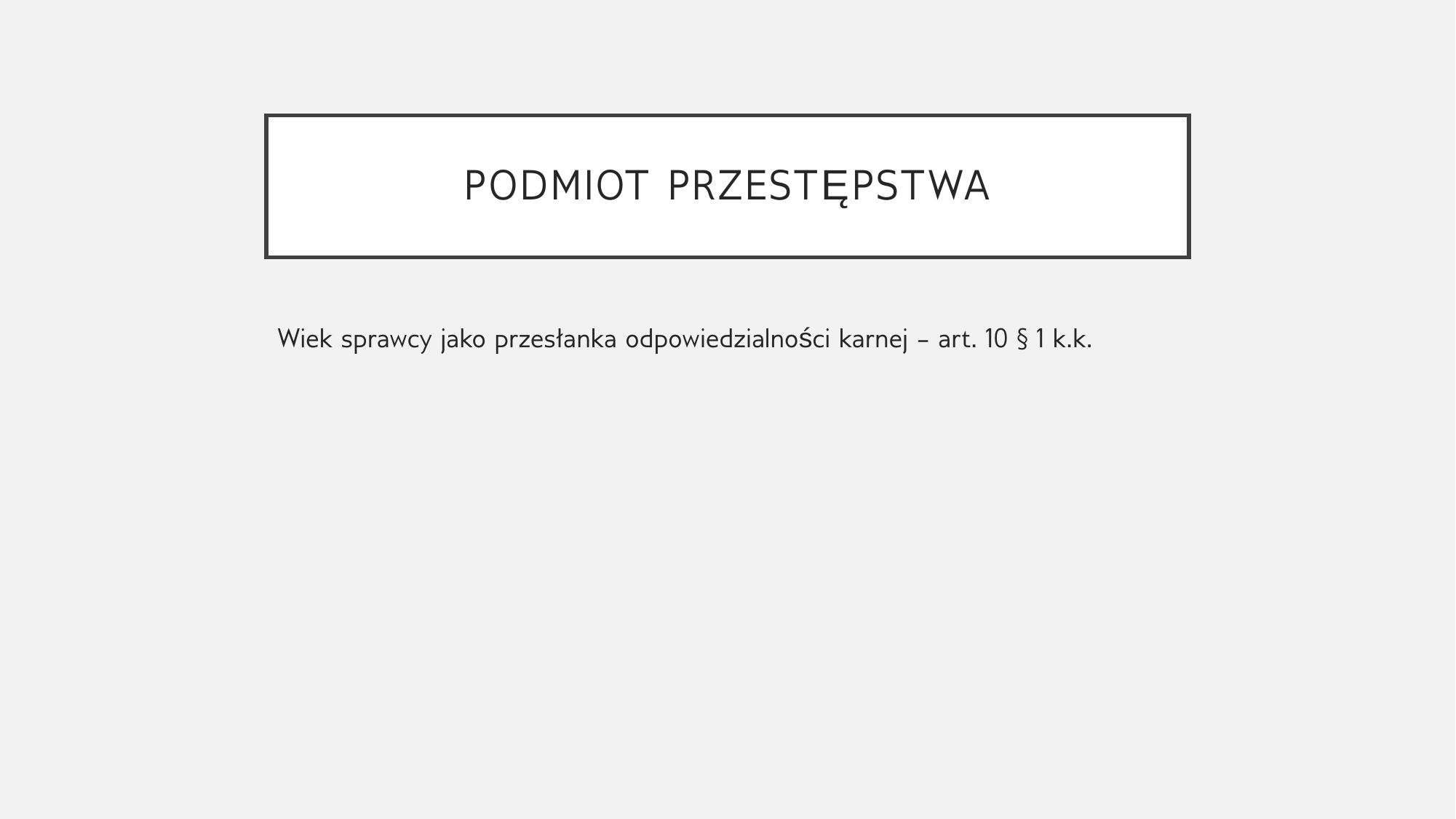

# Podmiot przestępstwa
Wiek sprawcy jako przesłanka odpowiedzialności karnej – art. 10 § 1 k.k.